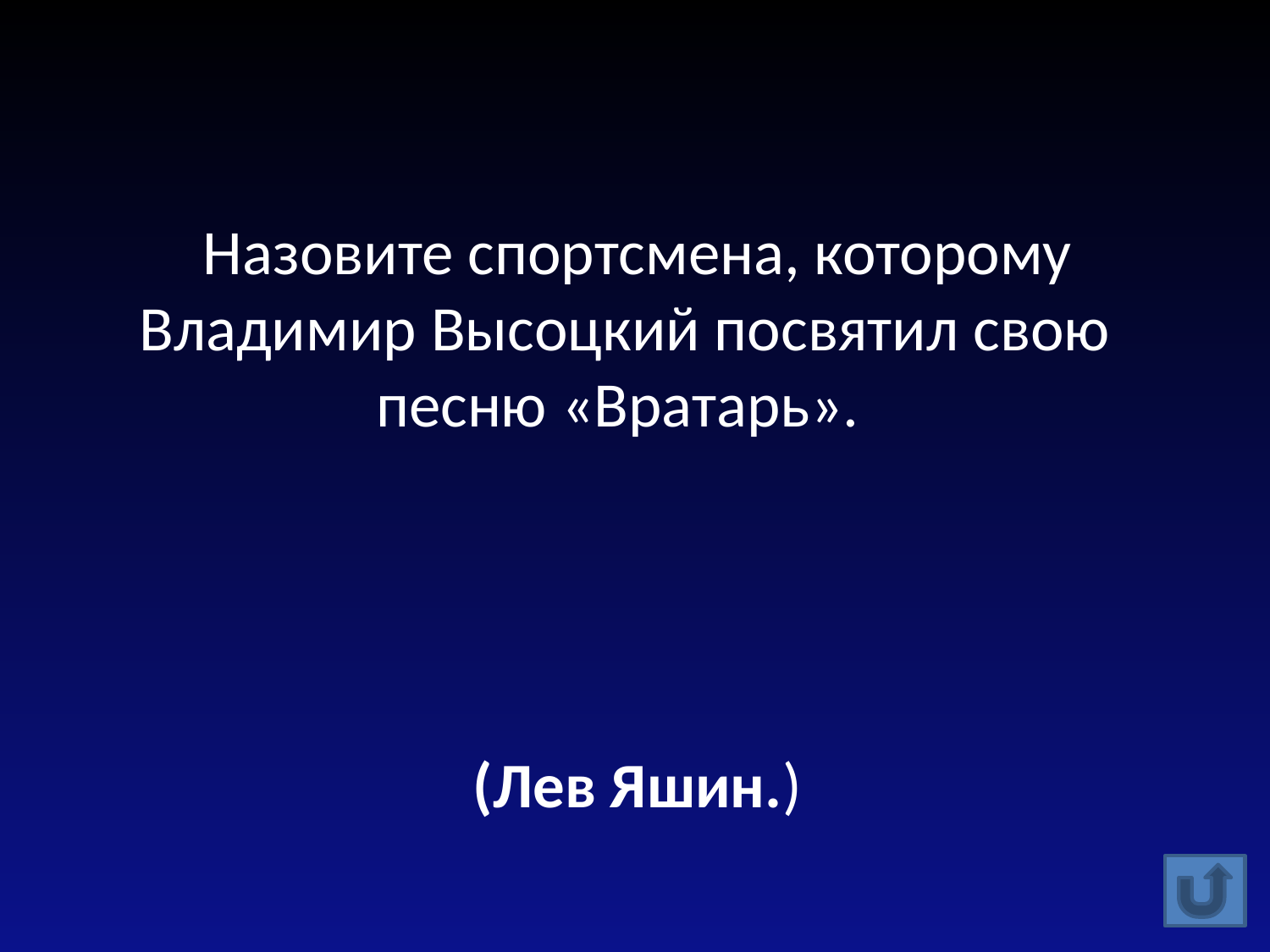

Назовите спортсмена, которому Владимир Высоцкий посвятил свою песню «Вратарь».

(Лев Яшин.)